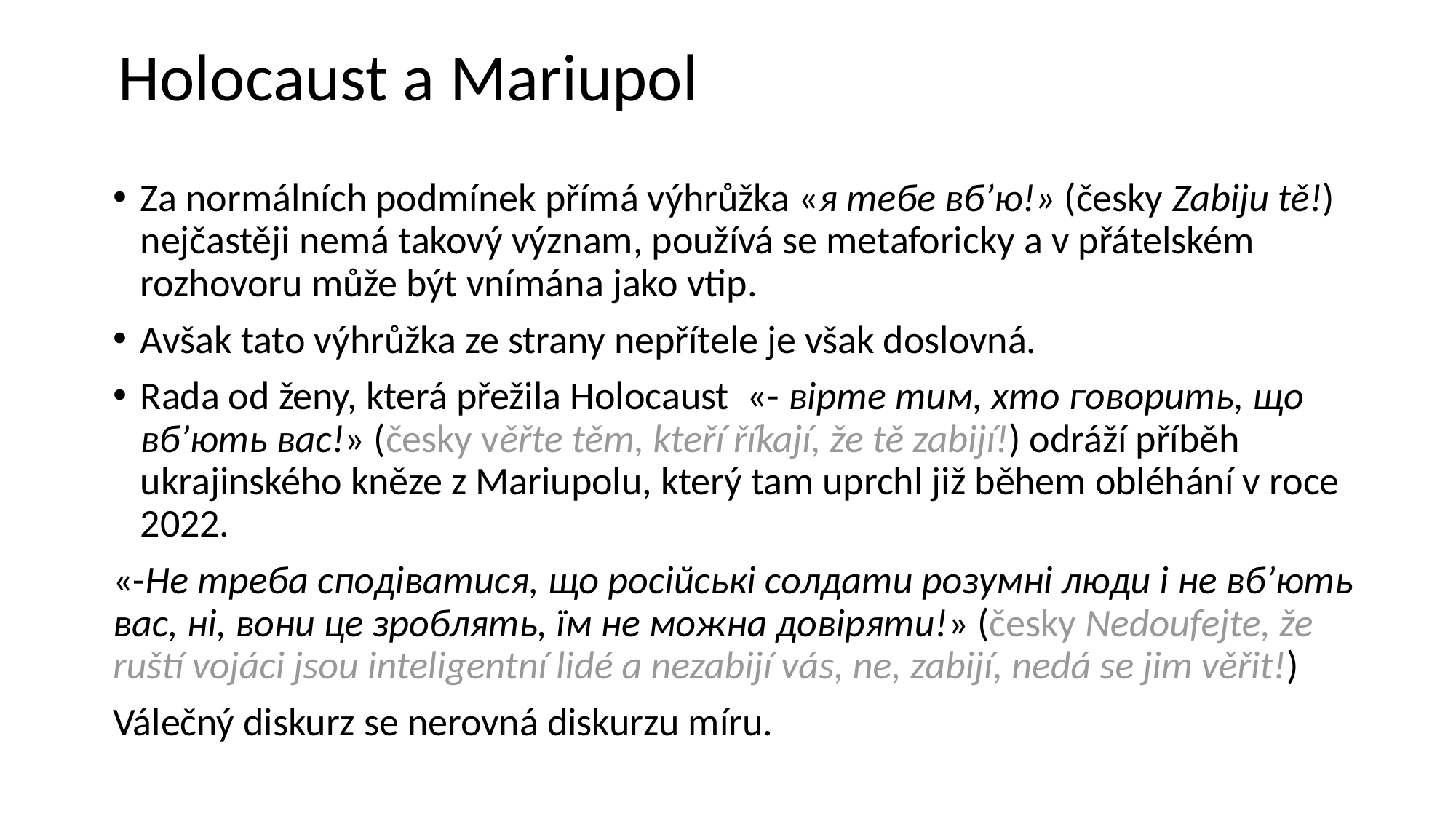

# Holocaust a Mariupol
Za normálních podmínek přímá výhrůžka «я тебе вб’ю!» (česky Zabiju tě!) nejčastěji nemá takový význam, používá se metaforicky a v přátelském rozhovoru může být vnímána jako vtip.
Avšak tato výhrůžka ze strany nepřítele je však doslovná.
Rada od ženy, která přežila Holocaust  «- вірте тим, хто говорить, що вб’ють вас!» (česky věřte těm, kteří říkají, že tě zabijí!) odráží příběh ukrajinského kněze z Mariupolu, který tam uprchl již během obléhání v roce 2022.
«-Не треба сподіватися, що російські солдати розумні люди і не вб’ють вас, ні, вони це зроблять, їм не можна довіряти!» (česky Nedoufejte, že ruští vojáci jsou inteligentní lidé a nezabijí vás, ne, zabijí, nedá se jim věřit!)
Válečný diskurz se nerovná diskurzu míru.